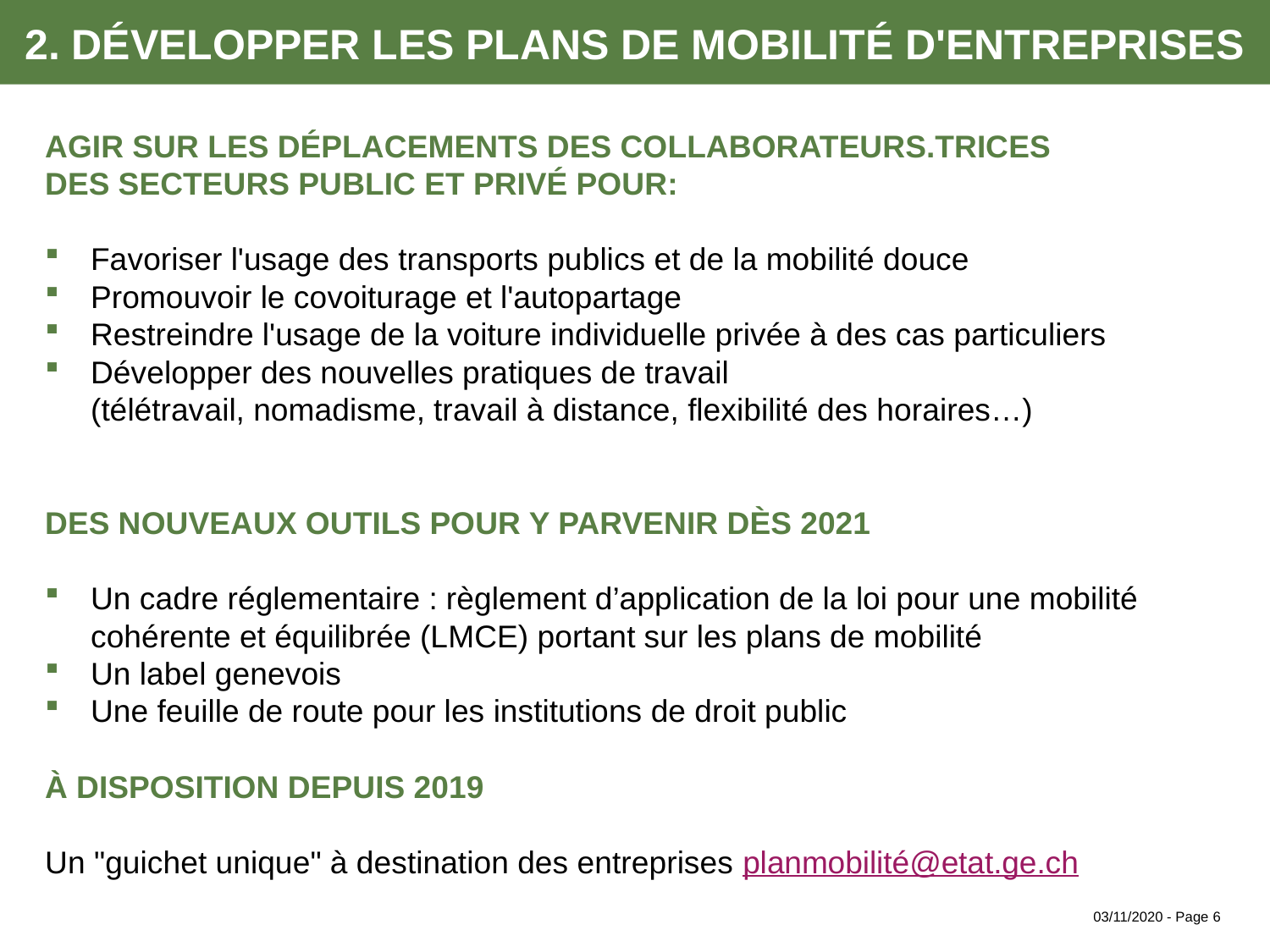

# 2. Développer les Plans de mobilité d'entreprises
Agir sur les déplacements des collaborateurs.trices
des secteurs public et privé pour:

Favoriser l'usage des transports publics et de la mobilité douce
Promouvoir le covoiturage et l'autopartage
Restreindre l'usage de la voiture individuelle privée à des cas particuliers
Développer des nouvelles pratiques de travail
(télétravail, nomadisme, travail à distance, flexibilité des horaires…)

Des nouveaux outils pour y parvenir dès 2021

Un cadre réglementaire : règlement d’application de la loi pour une mobilité cohérente et équilibrée (LMCE) portant sur les plans de mobilité
Un label genevois
Une feuille de route pour les institutions de droit public

à disposition depuis 2019

Un "guichet unique" à destination des entreprises planmobilité@etat.ge.ch